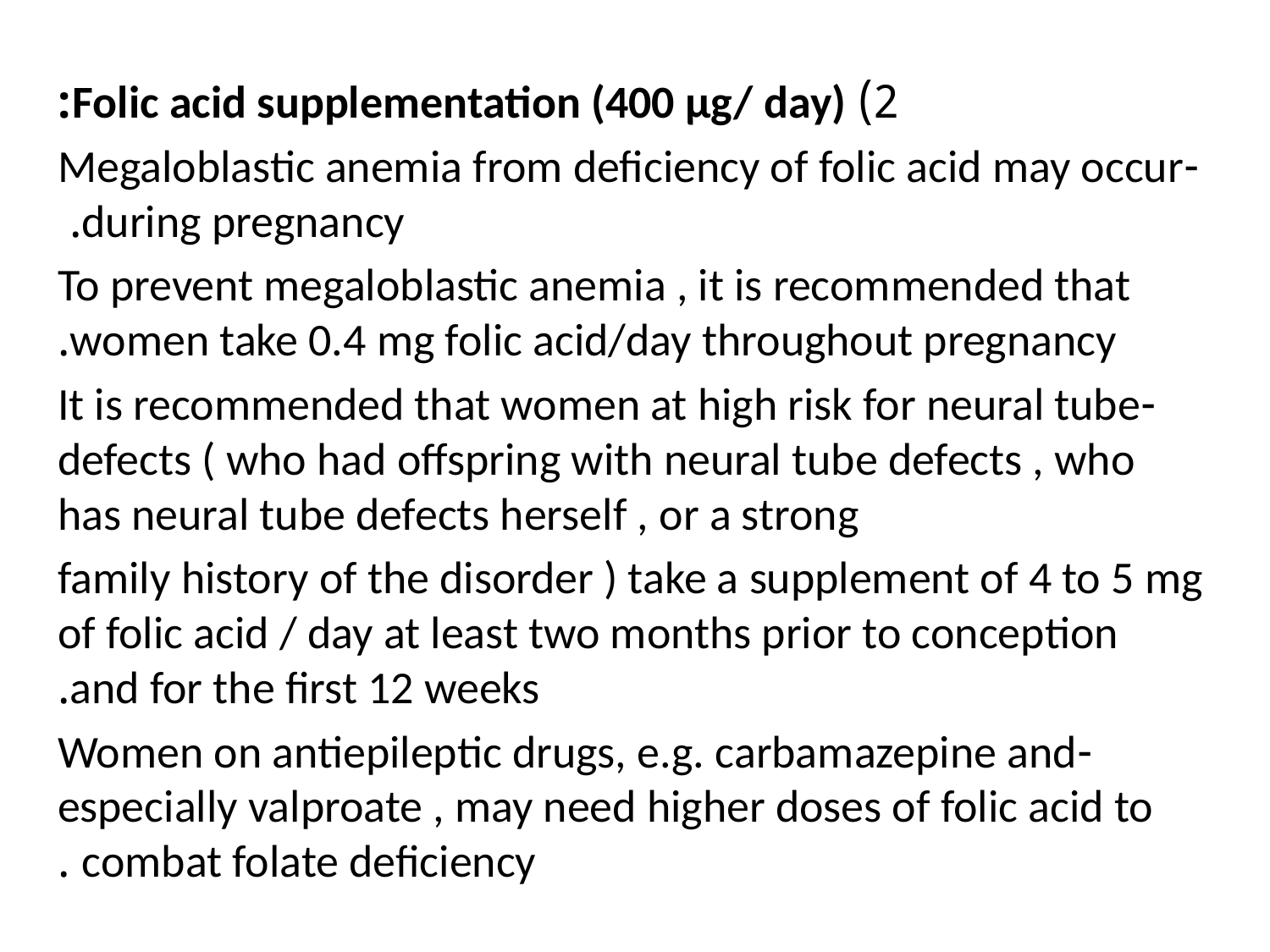

2) Folic acid supplementation (400 μg/ day):
-Megaloblastic anemia from deficiency of folic acid may occur during pregnancy.
To prevent megaloblastic anemia , it is recommended that women take 0.4 mg folic acid/day throughout pregnancy.
-It is recommended that women at high risk for neural tube defects ( who had offspring with neural tube defects , who has neural tube defects herself , or a strong
family history of the disorder ) take a supplement of 4 to 5 mg of folic acid / day at least two months prior to conception and for the first 12 weeks.
-Women on antiepileptic drugs, e.g. carbamazepine and especially valproate , may need higher doses of folic acid to combat folate deficiency .